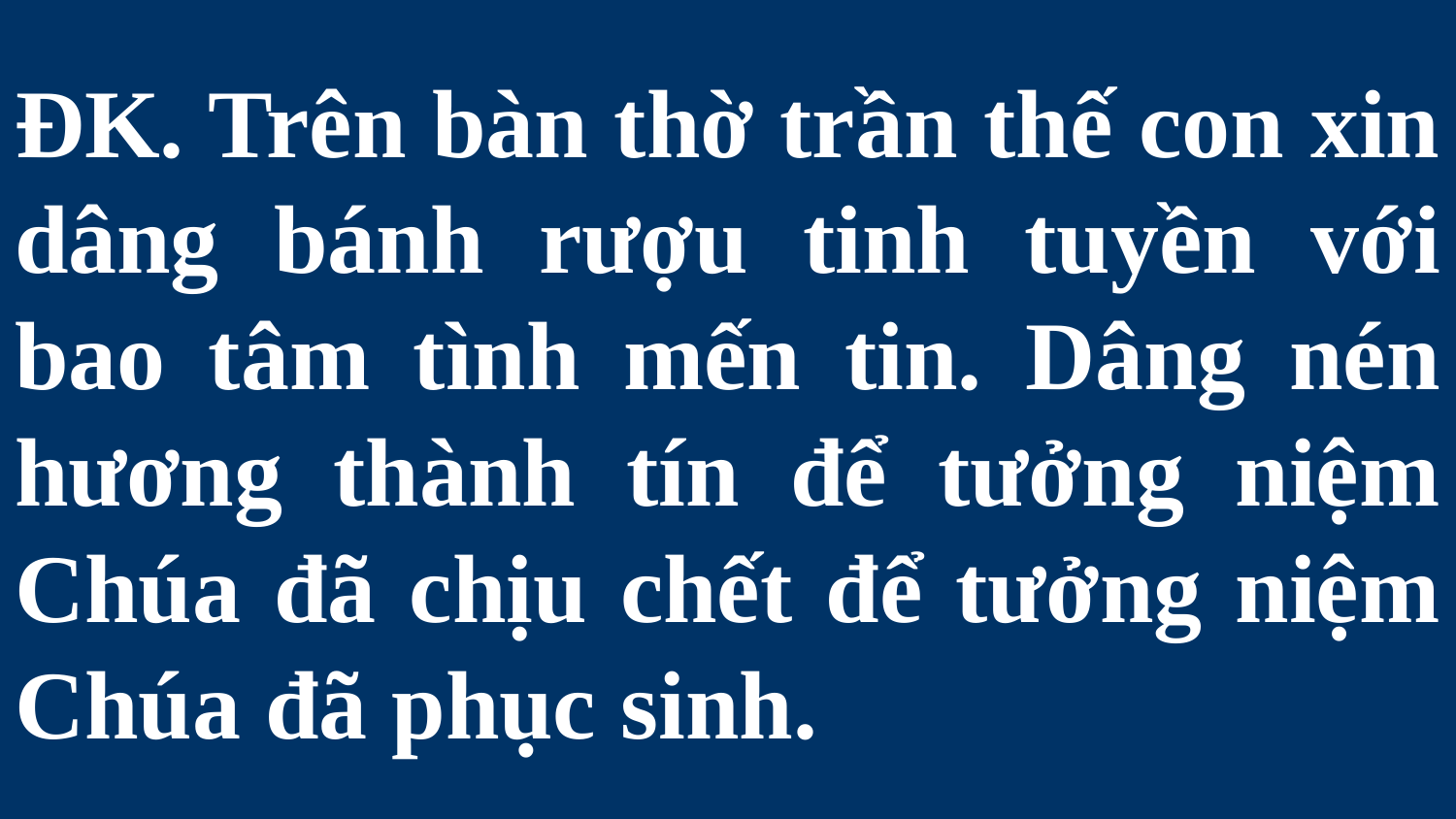

# ĐK. Trên bàn thờ trần thế con xin dâng bánh rượu tinh tuyền với bao tâm tình mến tin. Dâng nén hương thành tín để tưởng niệm Chúa đã chịu chết để tưởng niệm Chúa đã phục sinh.